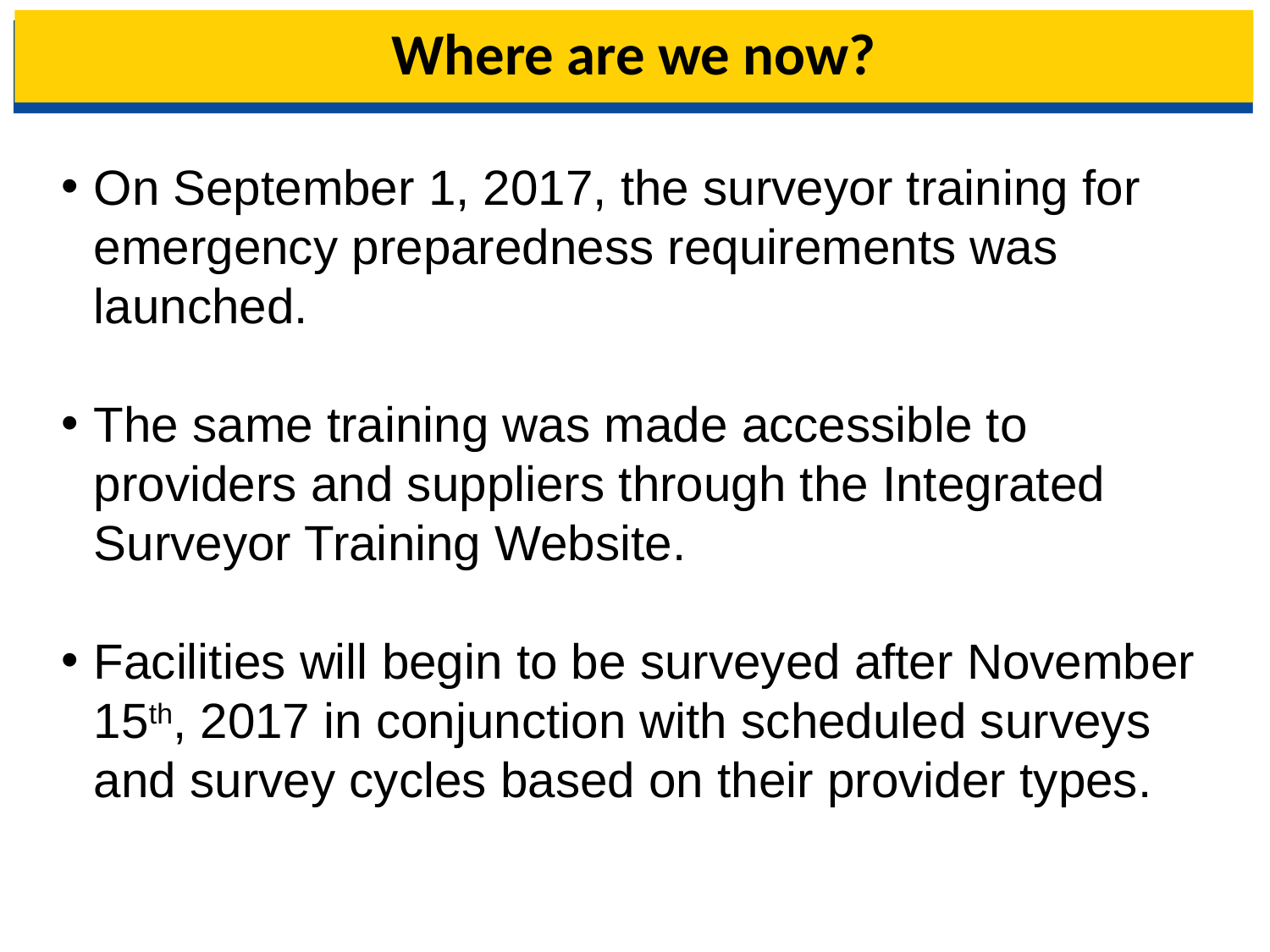

# Where are we now?
On September 1, 2017, the surveyor training for emergency preparedness requirements was launched.

The same training was made accessible to providers and suppliers through the Integrated Surveyor Training Website.

Facilities will begin to be surveyed after November 15th, 2017 in conjunction with scheduled surveys and survey cycles based on their provider types.